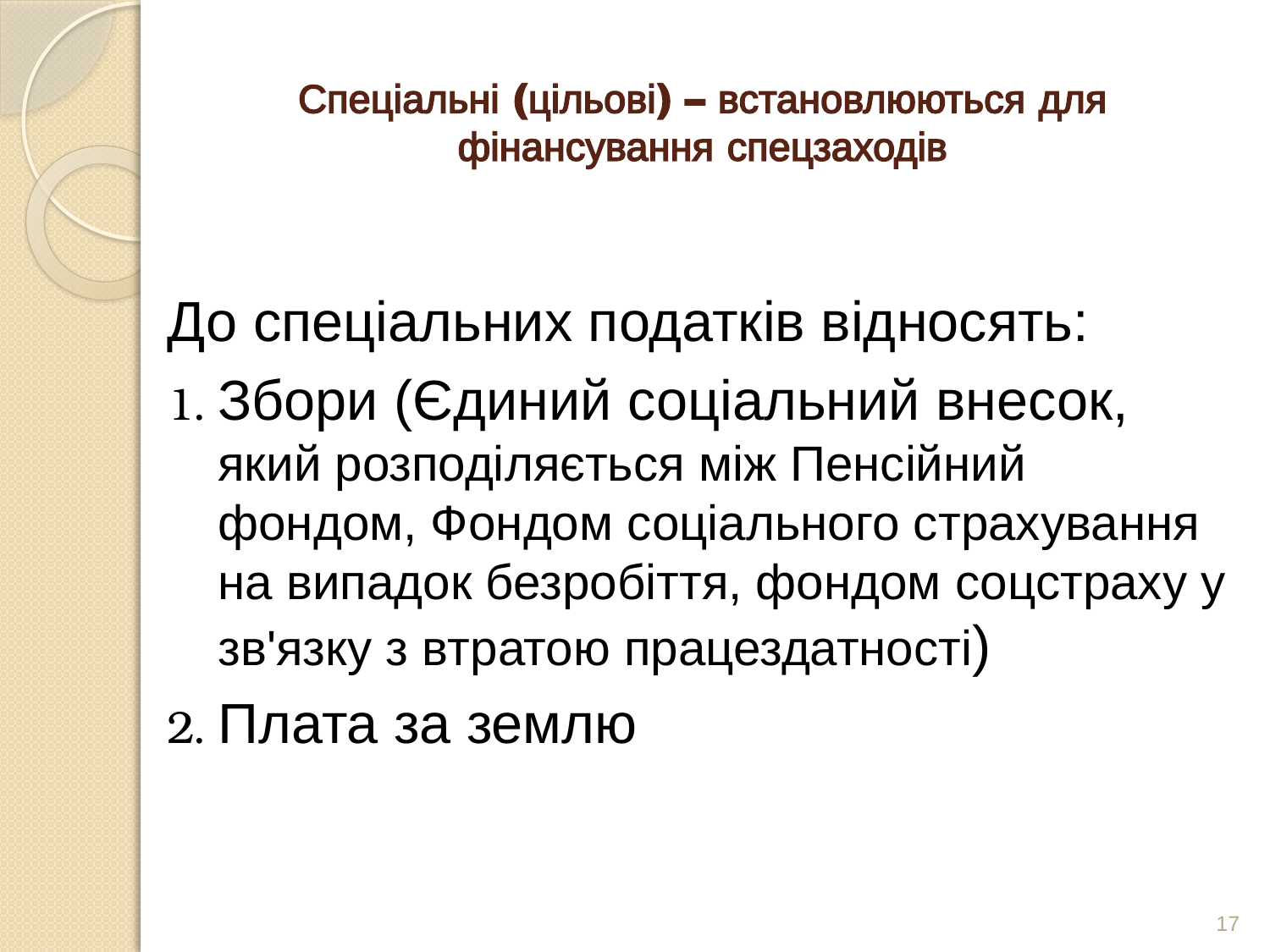

# Спеціальні (цільові) – встановлюються для фінансування спецзаходів

До спеціальних податків відносять:
Збори (Єдиний соціальний внесок, який розподіляється між Пенсійний фондом, Фондом соціального страхування на випадок безробіття, фондом соцстраху у зв'язку з втратою працездатності)
Плата за землю
17